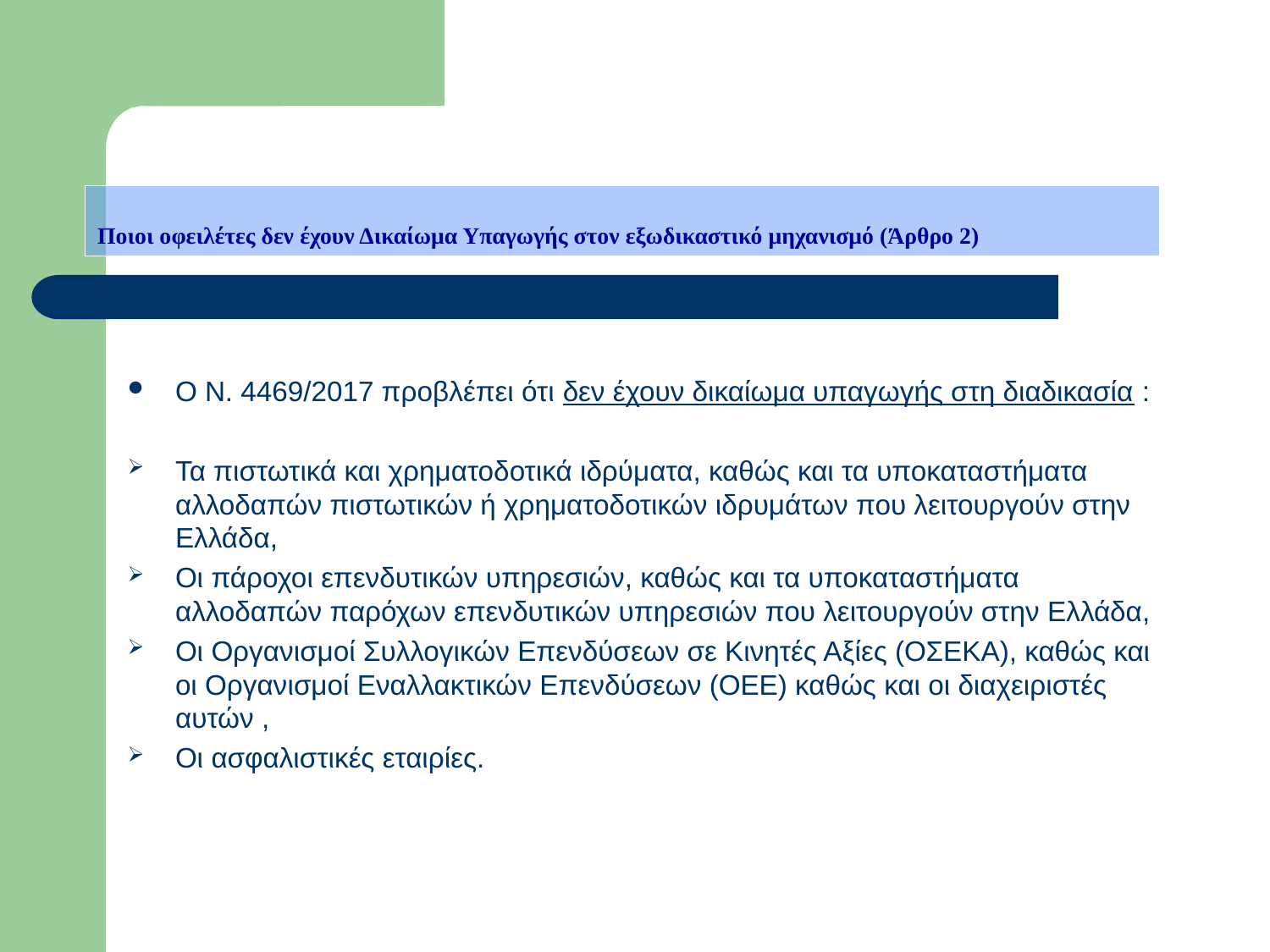

Ποιοι οφειλέτες δεν έχουν Δικαίωμα Υπαγωγής στον εξωδικαστικό μηχανισμό (Άρθρο 2)

Ο Ν. 4469/2017 προβλέπει ότι δεν έχουν δικαίωμα υπαγωγής στη διαδικασία :

Τα πιστωτικά και χρηματοδοτικά ιδρύματα, καθώς και τα υποκαταστήματα αλλοδαπών πιστωτικών ή χρηματοδοτικών ιδρυμάτων που λειτουργούν στην Ελλάδα,
Οι πάροχοι επενδυτικών υπηρεσιών, καθώς και τα υποκαταστήματα αλλοδαπών παρόχων επενδυτικών υπηρεσιών που λειτουργούν στην Ελλάδα,
Οι Οργανισμοί Συλλογικών Επενδύσεων σε Κινητές Αξίες (ΟΣΕΚΑ), καθώς και οι Οργανισμοί Εναλλακτικών Επενδύσεων (ΟΕΕ) καθώς και οι διαχειριστές αυτών ,
Οι ασφαλιστικές εταιρίες.